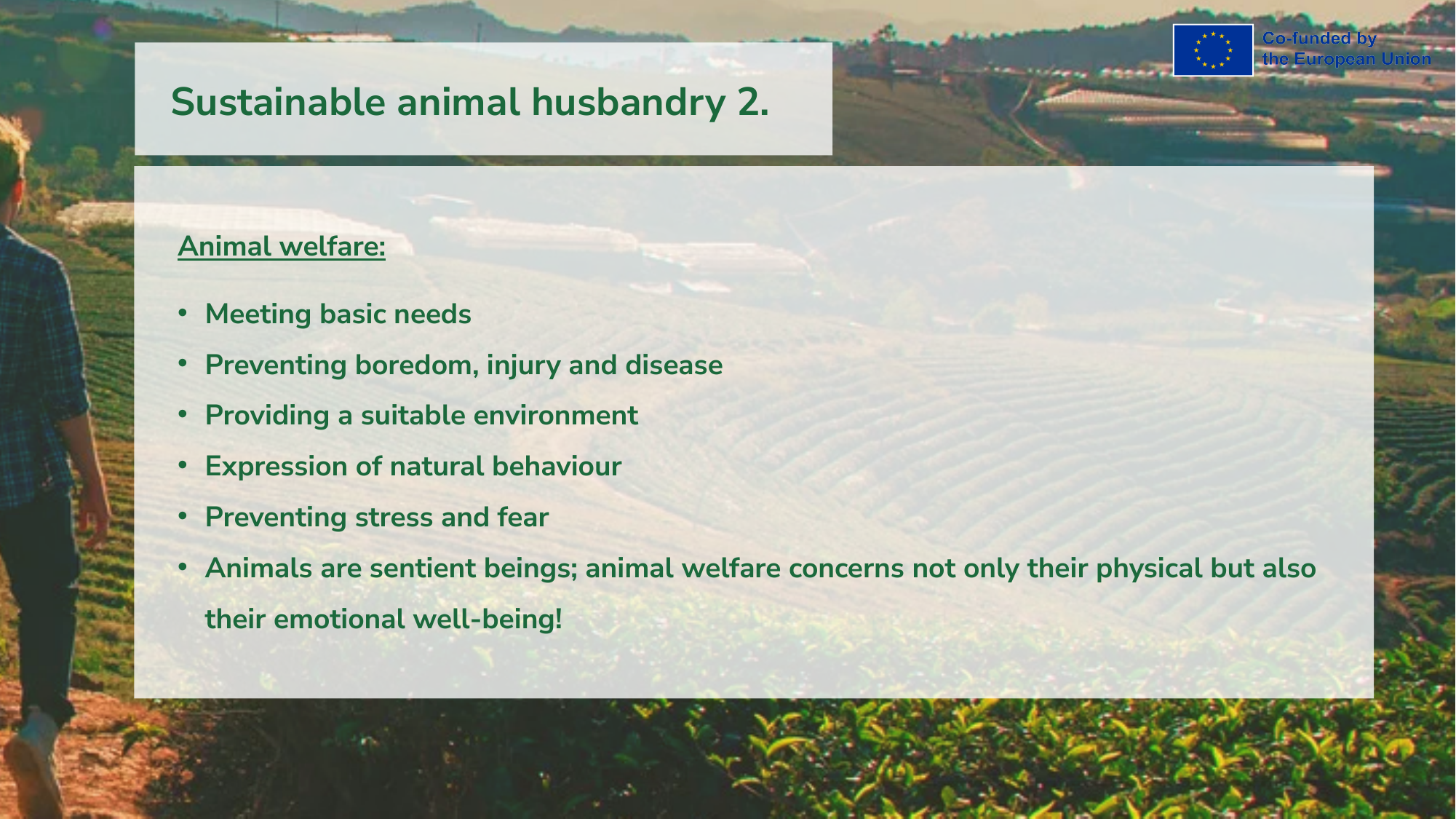

Sustainable animal husbandry 2.

Animal welfare:

Meeting basic needs
Preventing boredom, injury and disease
Providing a suitable environment
Expression of natural behaviour
Preventing stress and fear
Animals are sentient beings; animal welfare concerns not only their physical but also their emotional well-being!